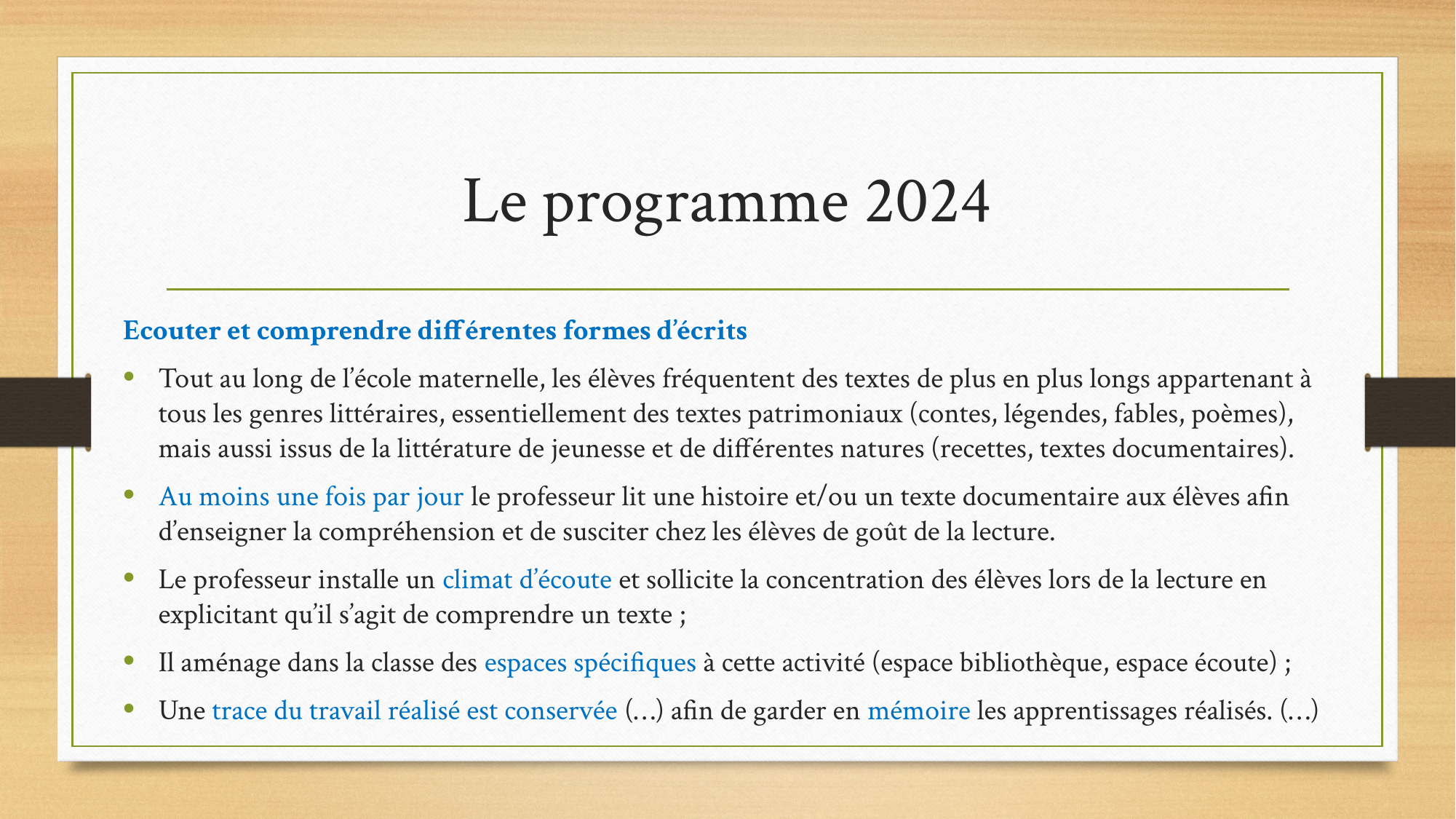

# Le programme 2024
Ecouter et comprendre différentes formes d’écrits
Tout au long de l’école maternelle, les élèves fréquentent des textes de plus en plus longs appartenant à tous les genres littéraires, essentiellement des textes patrimoniaux (contes, légendes, fables, poèmes), mais aussi issus de la littérature de jeunesse et de différentes natures (recettes, textes documentaires).
Au moins une fois par jour le professeur lit une histoire et/ou un texte documentaire aux élèves afin d’enseigner la compréhension et de susciter chez les élèves de goût de la lecture.
Le professeur installe un climat d’écoute et sollicite la concentration des élèves lors de la lecture en explicitant qu’il s’agit de comprendre un texte ;
Il aménage dans la classe des espaces spécifiques à cette activité (espace bibliothèque, espace écoute) ;
Une trace du travail réalisé est conservée (…) afin de garder en mémoire les apprentissages réalisés. (…)